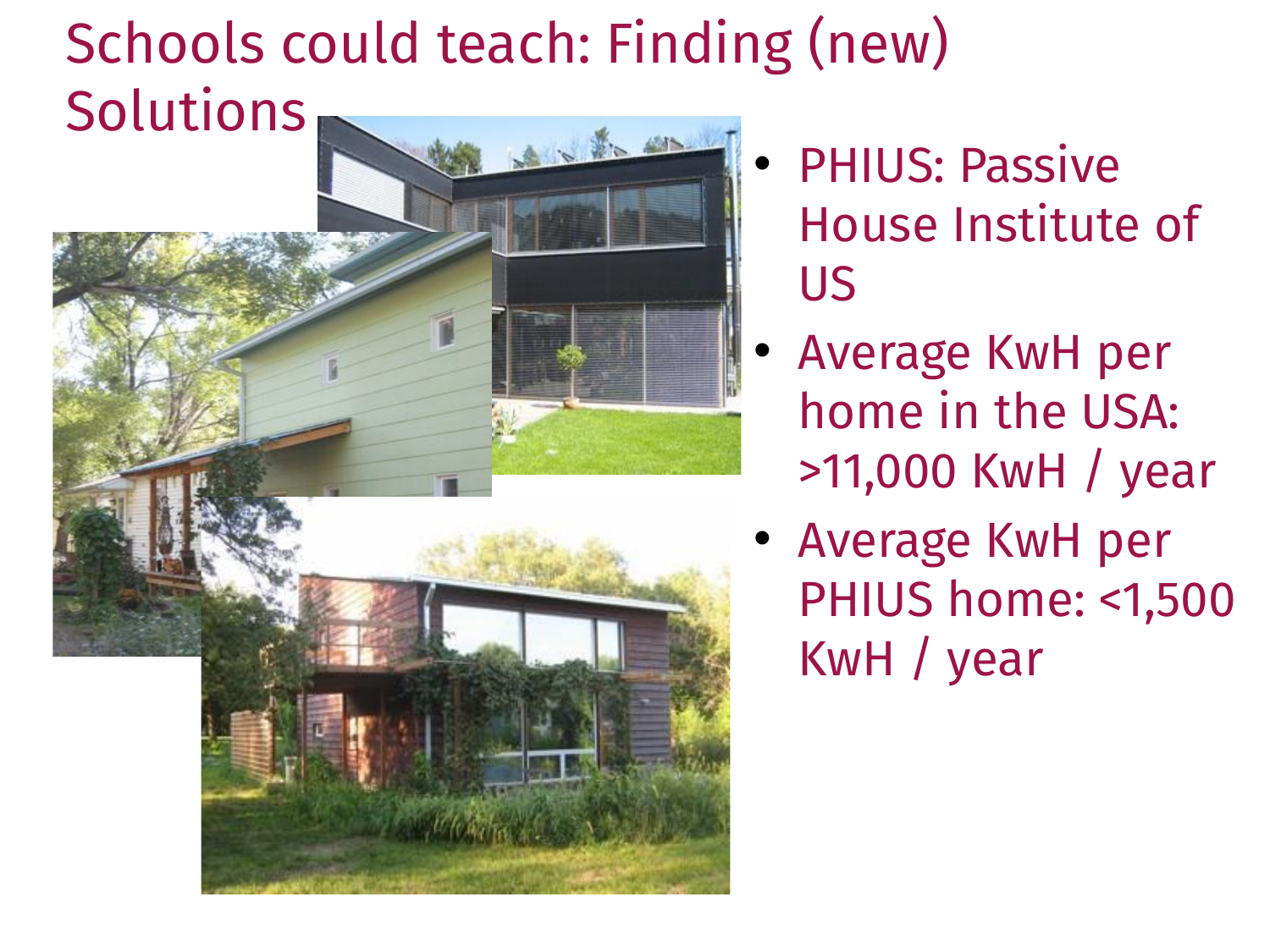

# Schools could teach: Finding (new) Solutions

PHIUS: Passive House Institute of US
Average KwH per home in the USA: >11,000 KwH / year
Average KwH per PHIUS home: <1,500 KwH / year